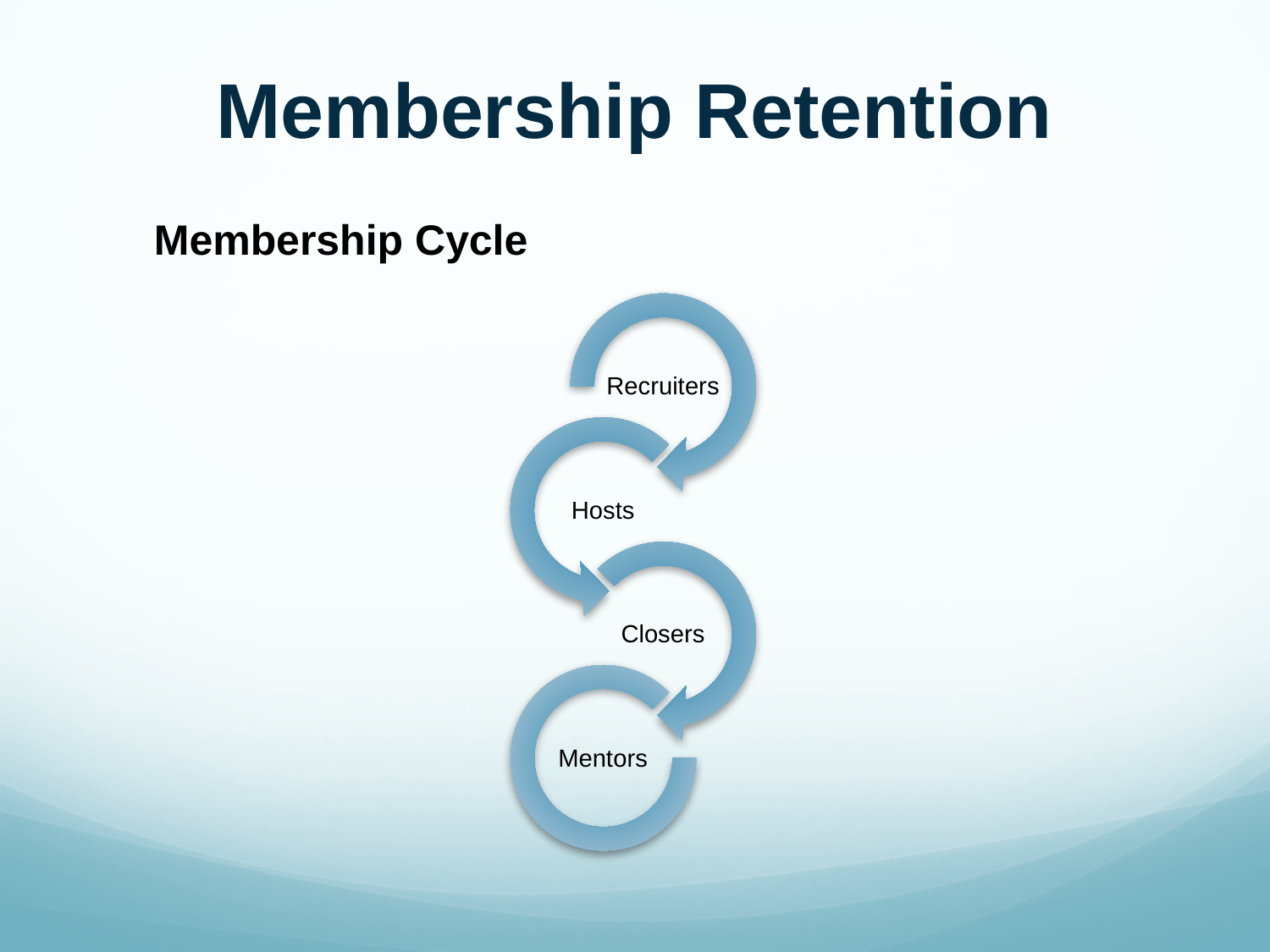

# Membership Retention
Membership Cycle
Recruiters
Hosts
Closers
Mentors